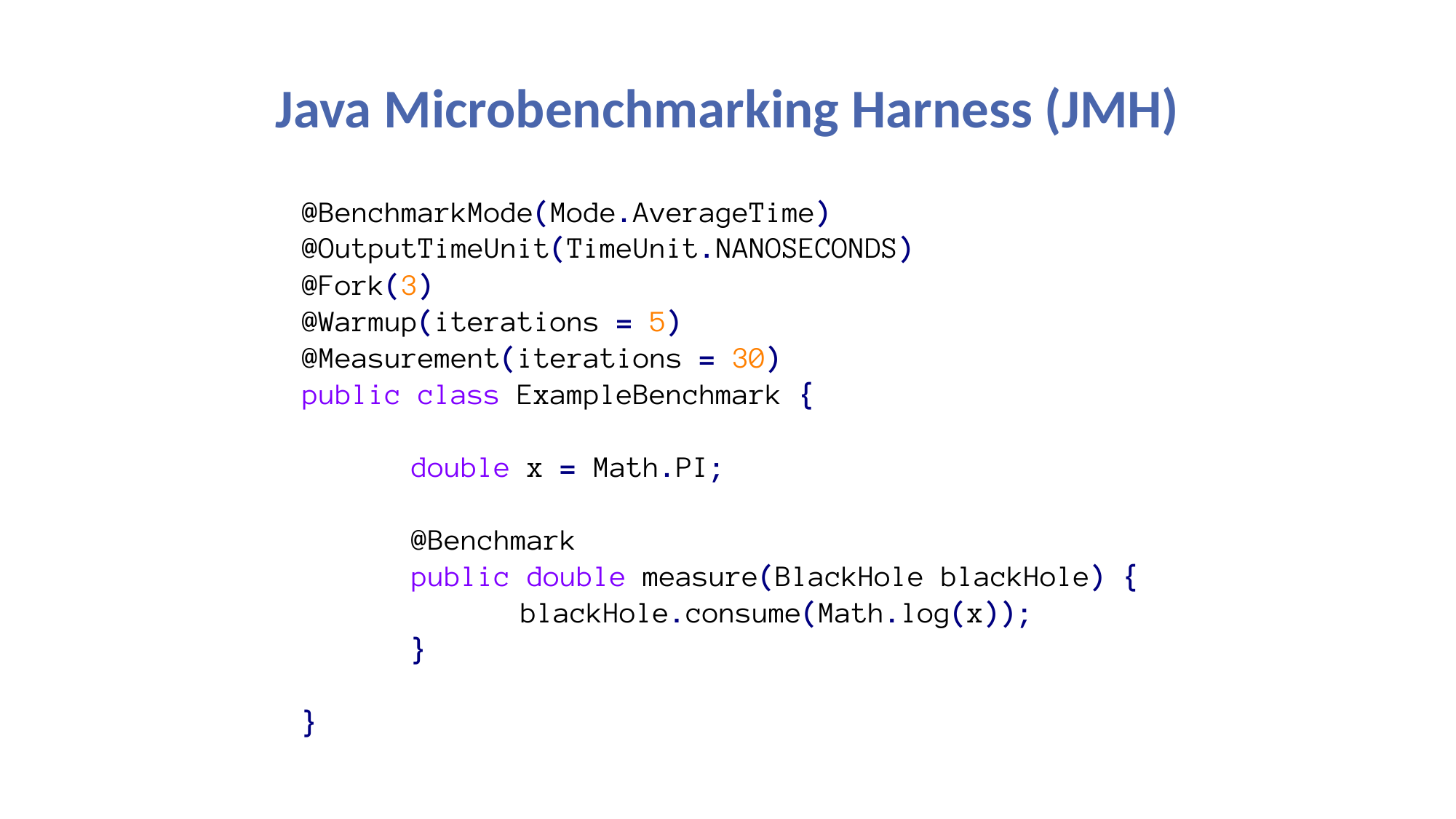

# Java Microbenchmarking Harness (JMH)
@BenchmarkMode(Mode.AverageTime)
@OutputTimeUnit(TimeUnit.NANOSECONDS)
@Fork(3)
@Warmup(iterations = 5)
@Measurement(iterations = 30)
public class ExampleBenchmark {

	double x = Math.PI;

	@Benchmark
	public double measure(BlackHole blackHole) {
		blackHole.consume(Math.log(x));
	}

}